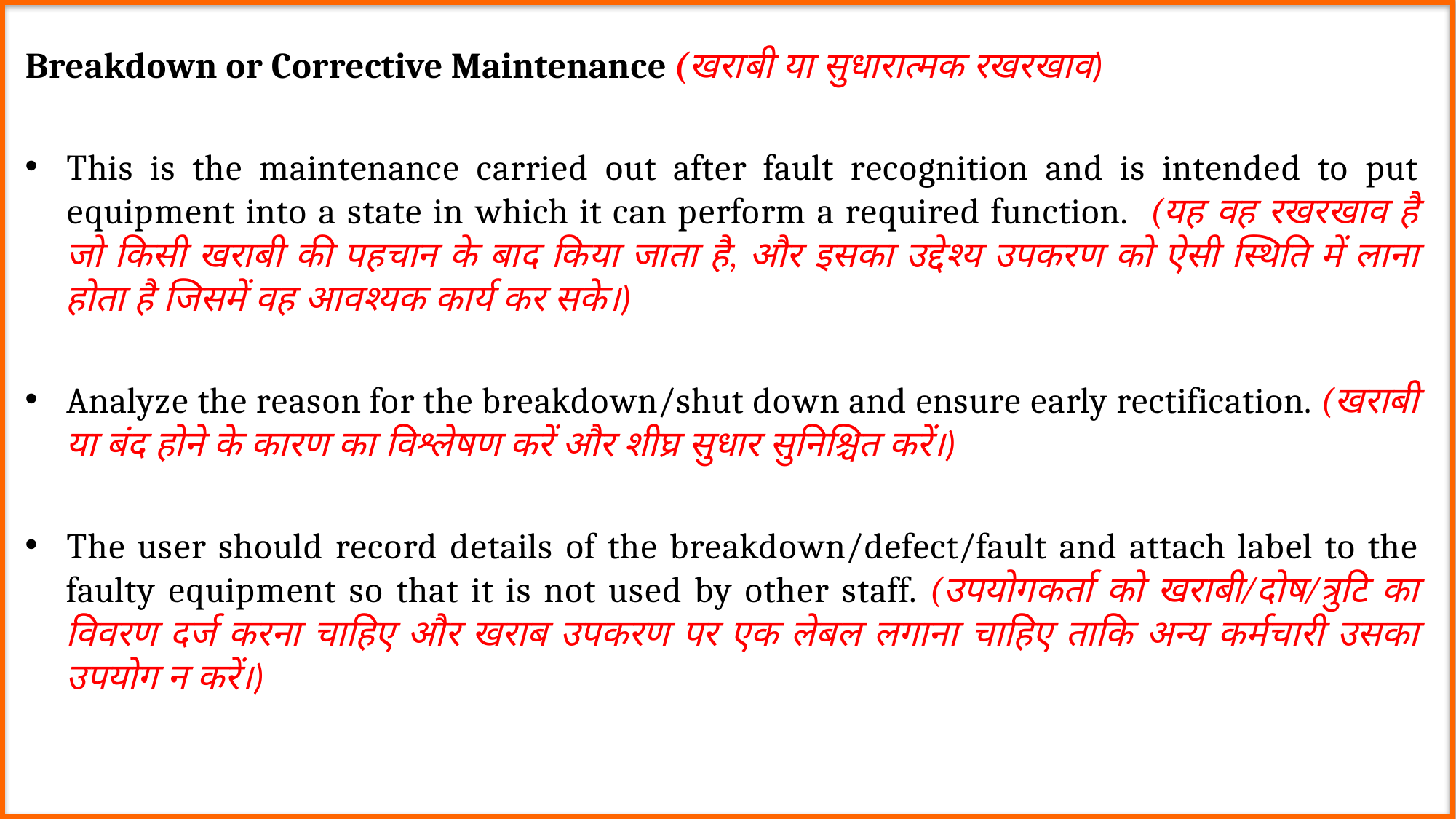

Breakdown or Corrective Maintenance (खराबी या सुधारात्मक रखरखाव)

This is the maintenance carried out after fault recognition and is intended to put equipment into a state in which it can perform a required function.  (यह वह रखरखाव है जो किसी खराबी की पहचान के बाद किया जाता है, और इसका उद्देश्य उपकरण को ऐसी स्थिति में लाना होता है जिसमें वह आवश्यक कार्य कर सके।)

Analyze the reason for the breakdown/shut down and ensure early rectification. (खराबी या बंद होने के कारण का विश्लेषण करें और शीघ्र सुधार सुनिश्चित करें।)

The user should record details of the breakdown/defect/fault and attach label to the faulty equipment so that it is not used by other staff. (उपयोगकर्ता को खराबी/दोष/त्रुटि का विवरण दर्ज करना चाहिए और खराब उपकरण पर एक लेबल लगाना चाहिए ताकि अन्य कर्मचारी उसका उपयोग न करें।)